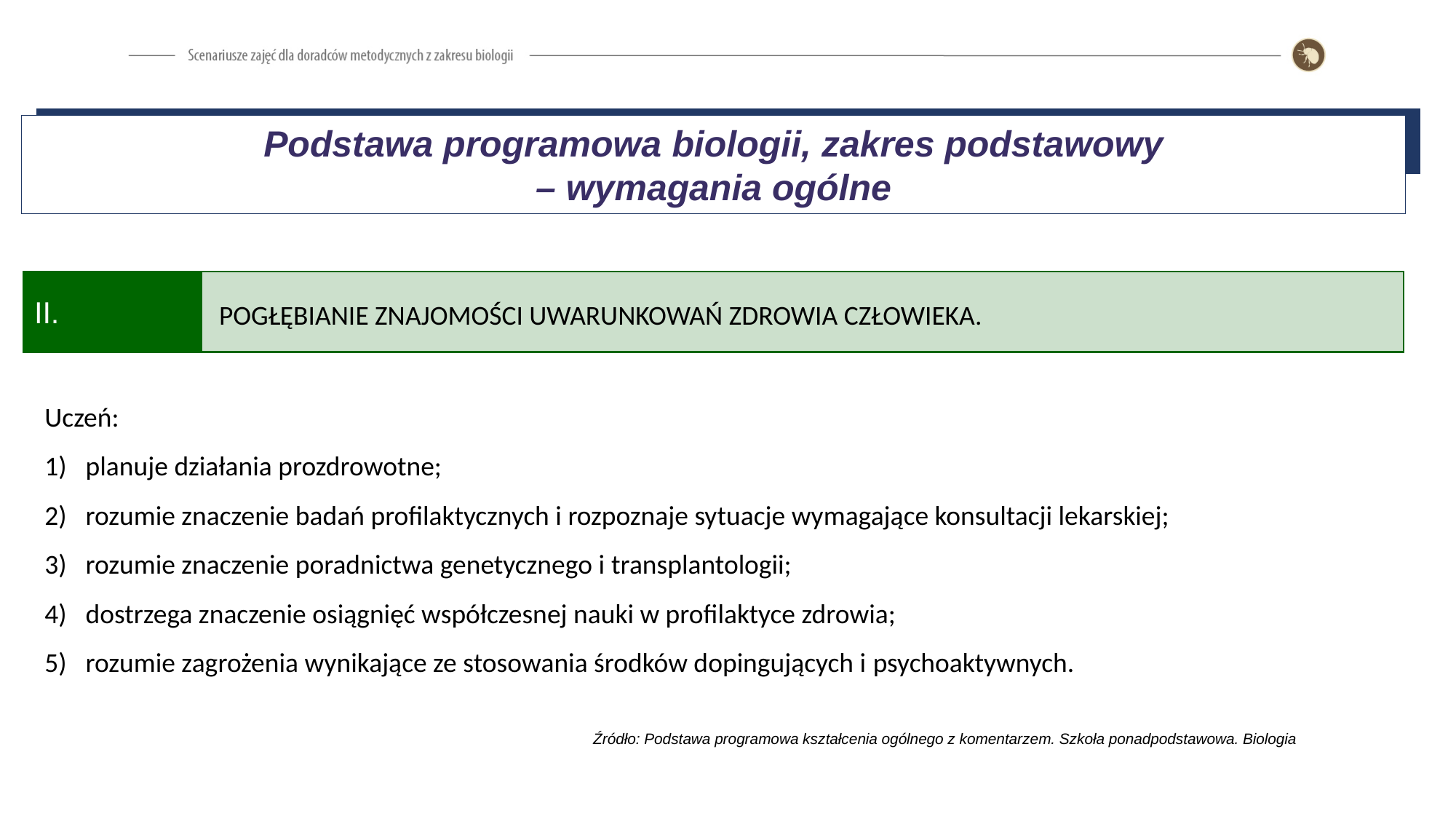

Podstawa programowa biologii, zakres podstawowy
– wymagania ogólne
II.

POGŁĘBIANIE ZNAJOMOŚCI UWARUNKOWAŃ ZDROWIA CZŁOWIEKA.
Uczeń:
planuje działania prozdrowotne;
rozumie znaczenie badań profilaktycznych i rozpoznaje sytuacje wymagające konsultacji lekarskiej;
rozumie znaczenie poradnictwa genetycznego i transplantologii;
dostrzega znaczenie osiągnięć współczesnej nauki w profilaktyce zdrowia;
rozumie zagrożenia wynikające ze stosowania środków dopingujących i psychoaktywnych.
  Źródło: Podstawa programowa kształcenia ogólnego z komentarzem. Szkoła ponadpodstawowa. Biologia